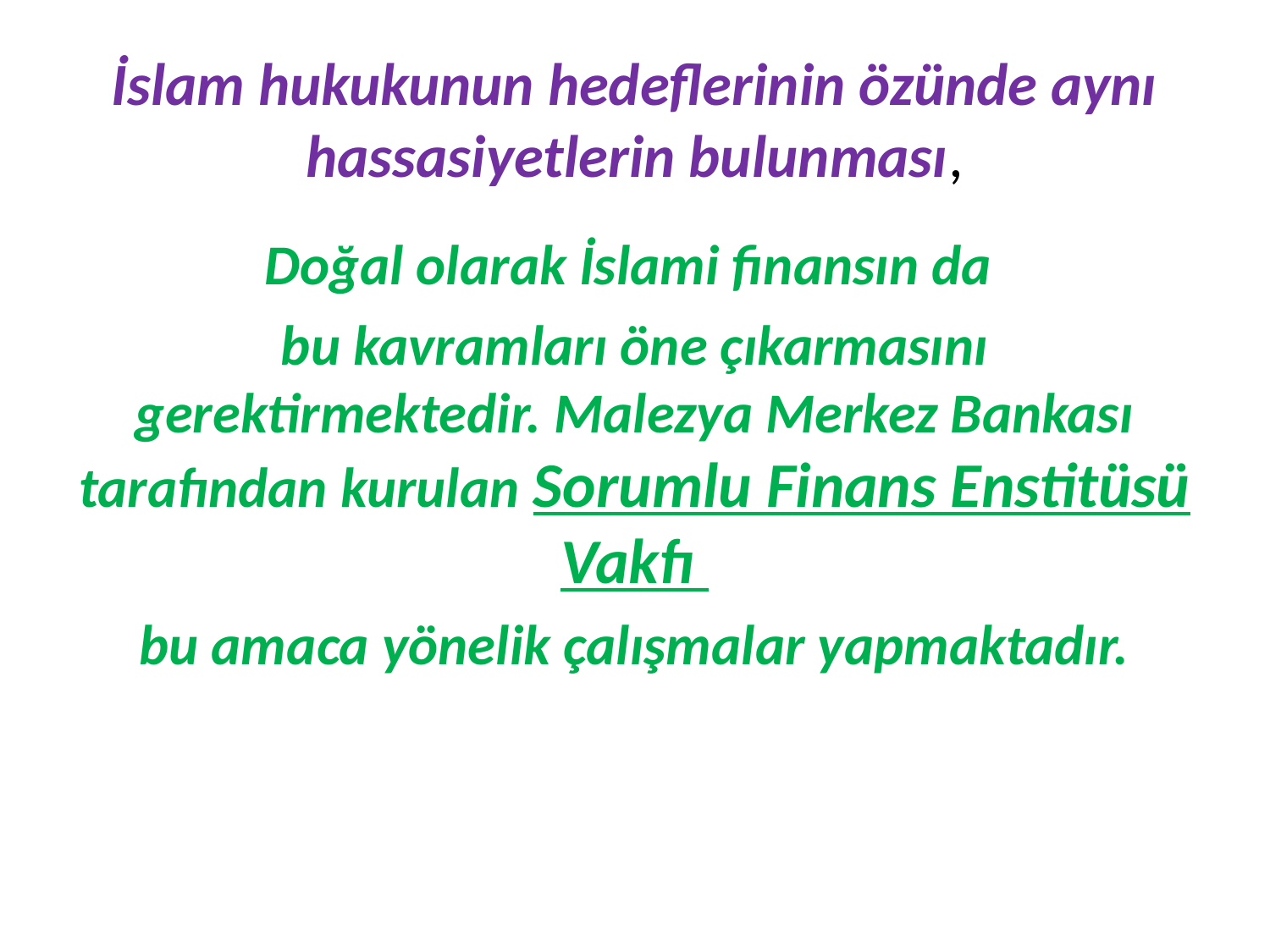

# İslam hukukunun hedeflerinin özünde aynı hassasiyetlerin bulunması,
Doğal olarak İslami finansın da
bu kavramları öne çıkarmasını gerektirmektedir. Malezya Merkez Bankası tarafından kurulan Sorumlu Finans Enstitüsü Vakfı
bu amaca yönelik çalışmalar yapmaktadır.